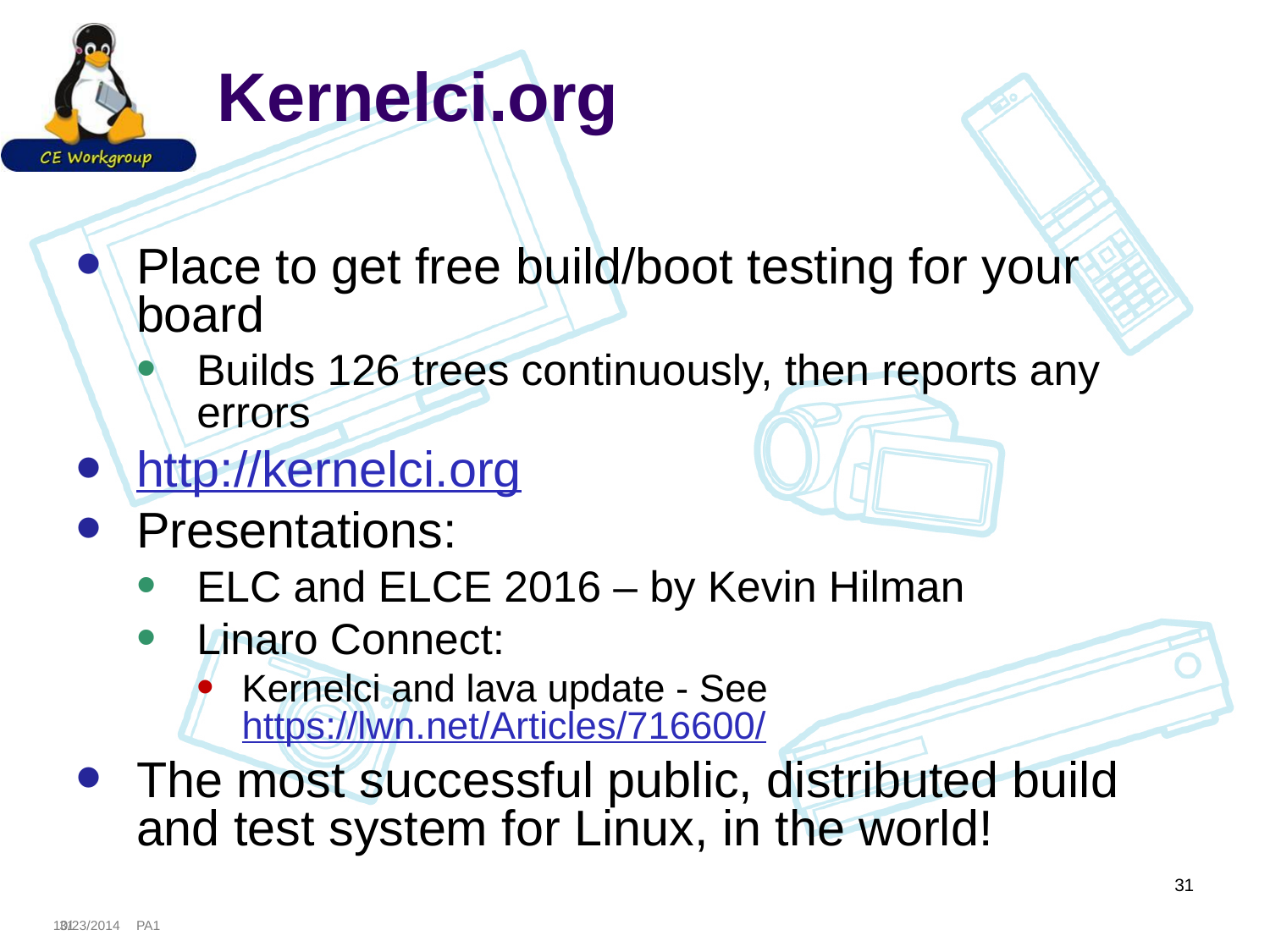

# Kernelci.org
Place to get free build/boot testing for your board
Builds 126 trees continuously, then reports any errors
http://kernelci.org
Presentations:
ELC and ELCE 2016 – by Kevin Hilman
Linaro Connect:
Kernelci and lava update - See https://lwn.net/Articles/716600/
The most successful public, distributed build and test system for Linux, in the world!
31